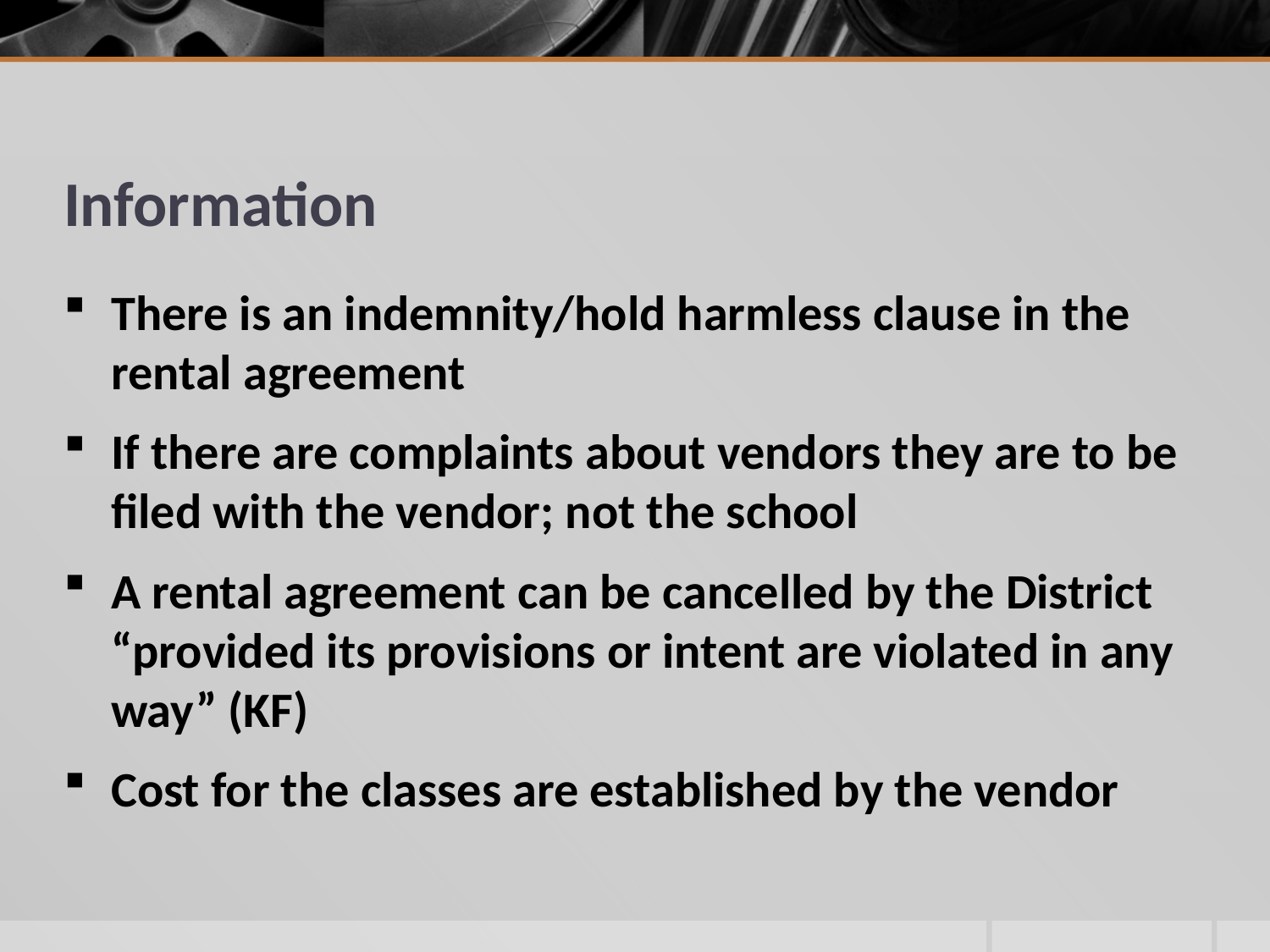

# Information
There is an indemnity/hold harmless clause in the rental agreement
If there are complaints about vendors they are to be filed with the vendor; not the school
A rental agreement can be cancelled by the District “provided its provisions or intent are violated in any way” (KF)
Cost for the classes are established by the vendor